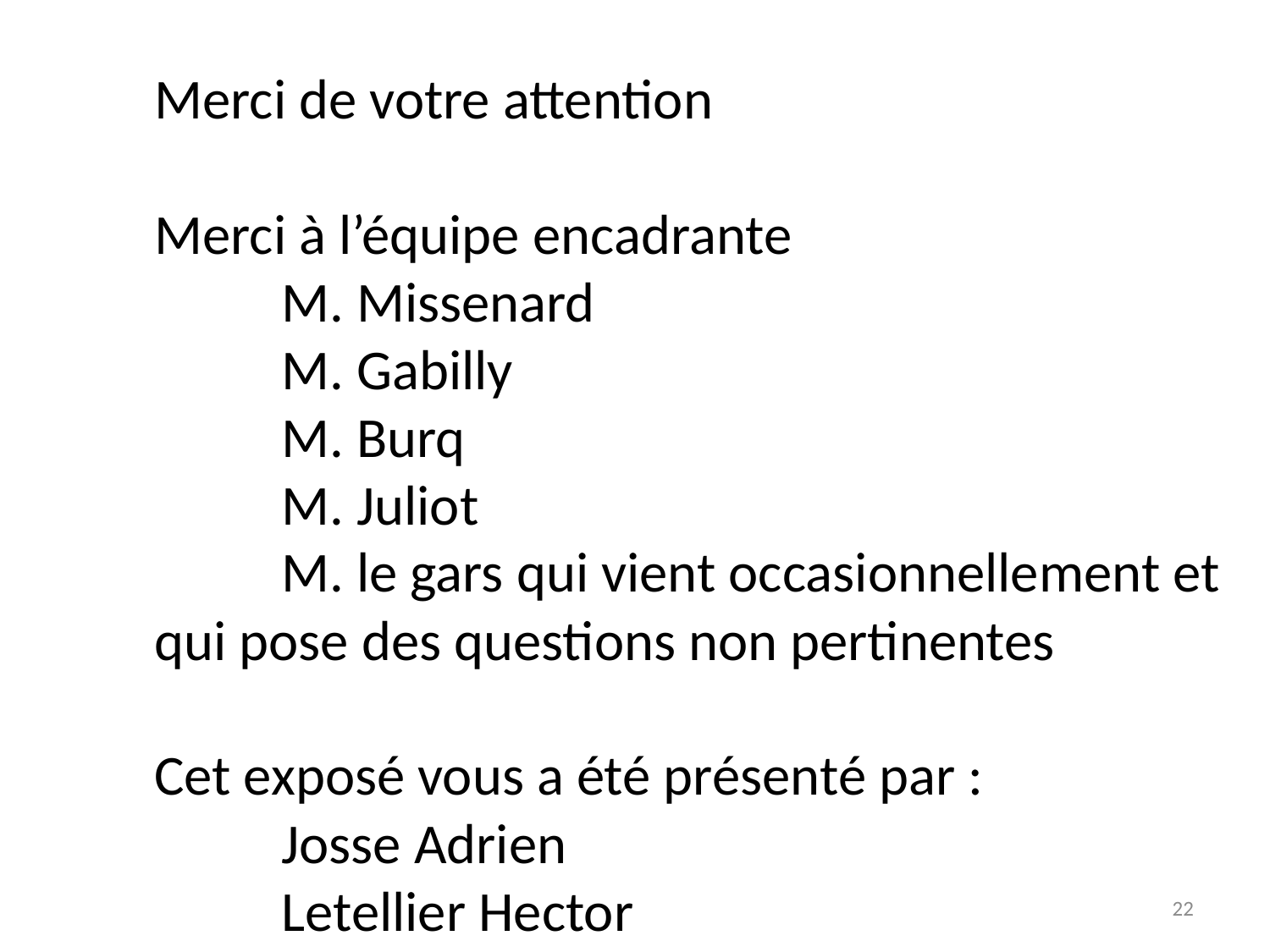

Merci de votre attention

Merci à l’équipe encadrante
	M. Missenard
	M. Gabilly
	M. Burq
	M. Juliot
	M. le gars qui vient occasionnellement et qui pose des questions non pertinentes

Cet exposé vous a été présenté par :
	Josse Adrien
	Letellier Hector
22